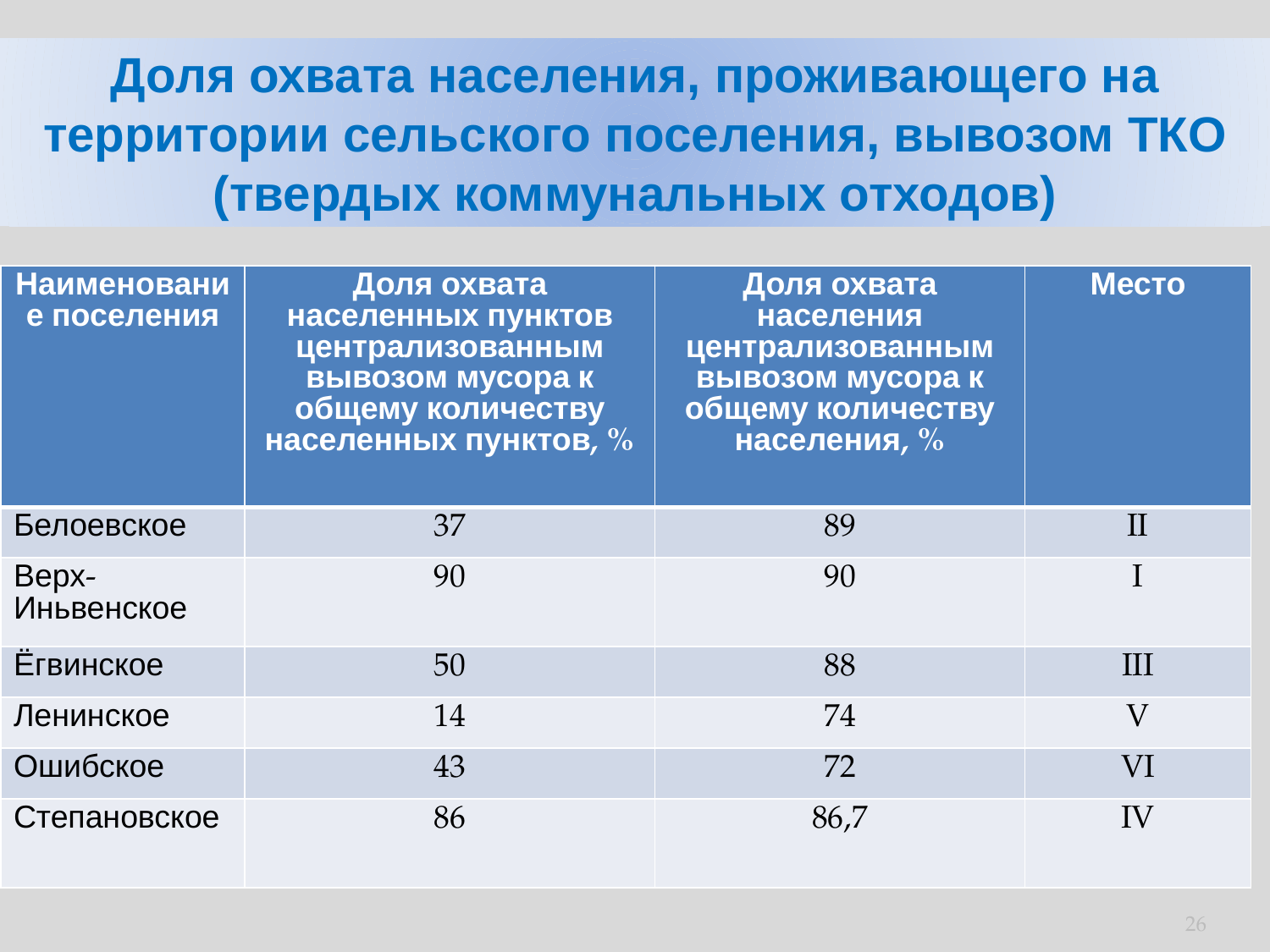

# Доля охвата населения, проживающего на территории сельского поселения, вывозом ТКО (твердых коммунальных отходов)
| Наименование поселения | Доля охвата населенных пунктов централизованным вывозом мусора к общему количеству населенных пунктов, % | Доля охвата населения централизованным вывозом мусора к общему количеству населения, % | Место |
| --- | --- | --- | --- |
| Белоевское | 37 | 89 | II |
| Верх-Иньвенское | 90 | 90 | I |
| Ёгвинское | 50 | 88 | III |
| Ленинское | 14 | 74 | V |
| Ошибское | 43 | 72 | VI |
| Степановское | 86 | 86,7 | IV |
26